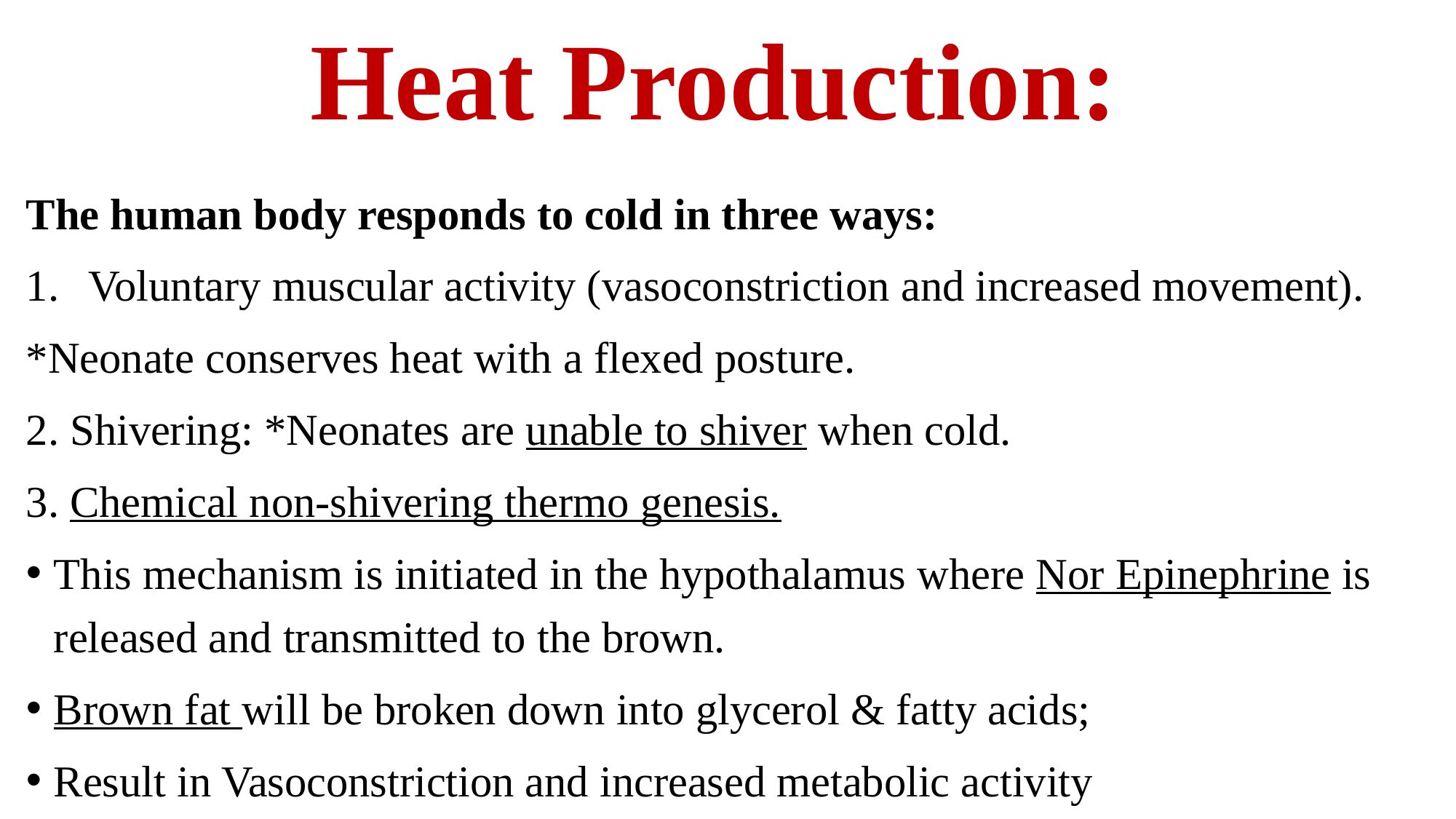

# Heat Production:
The human body responds to cold in three ways:
Voluntary muscular activity (vasoconstriction and increased movement).
*Neonate conserves heat with a flexed posture.
2. Shivering: *Neonates are unable to shiver when cold.
3. Chemical non-shivering thermo genesis.
This mechanism is initiated in the hypothalamus where Nor Epinephrine is released and transmitted to the brown.
Brown fat will be broken down into glycerol & fatty acids;
Result in Vasoconstriction and increased metabolic activity